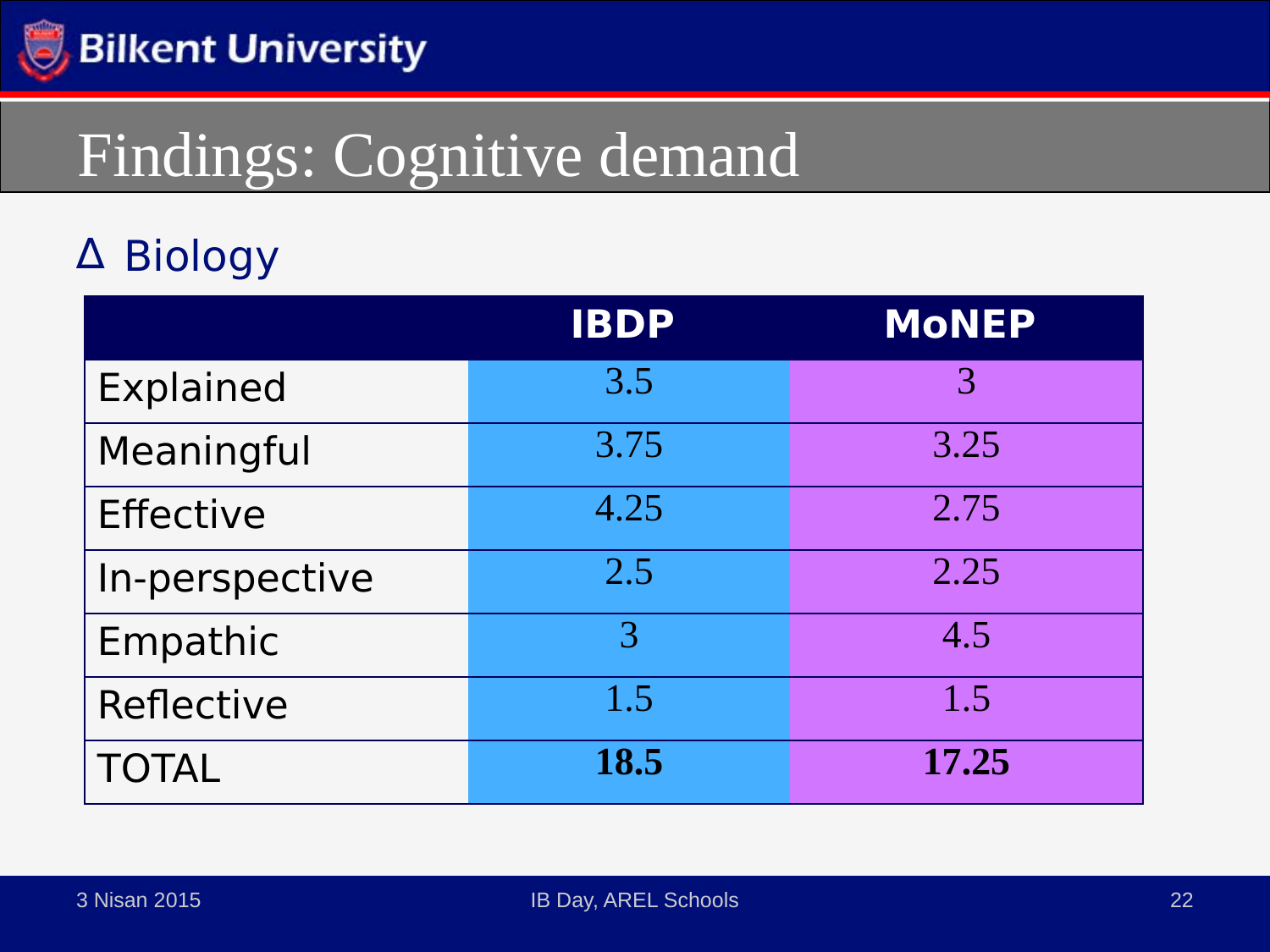

# Findings: Cognitive demand
Biology

|  | IBDP | MoNEP |
| --- | --- | --- |
| Explained | 3.5 | 3 |
| Meaningful | 3.75 | 3.25 |
| Effective | 4.25 | 2.75 |
| In-perspective | 2.5 | 2.25 |
| Empathic | 3 | 4.5 |
| Reflective | 1.5 | 1.5 |
| TOTAL | 18.5 | 17.25 |
3 Nisan 2015
IB Day, AREL Schools
22